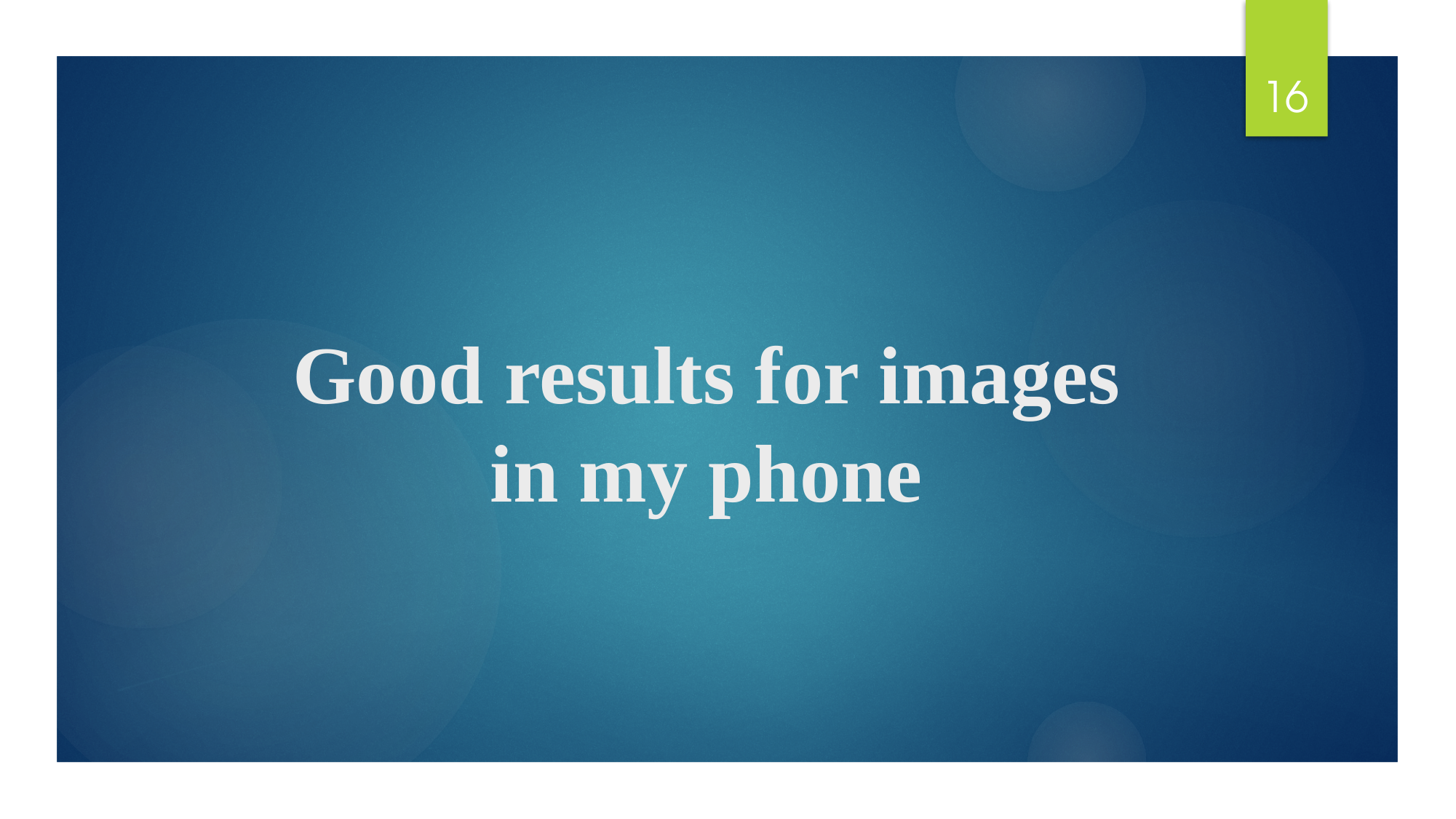

16
# Good results for images in my phone